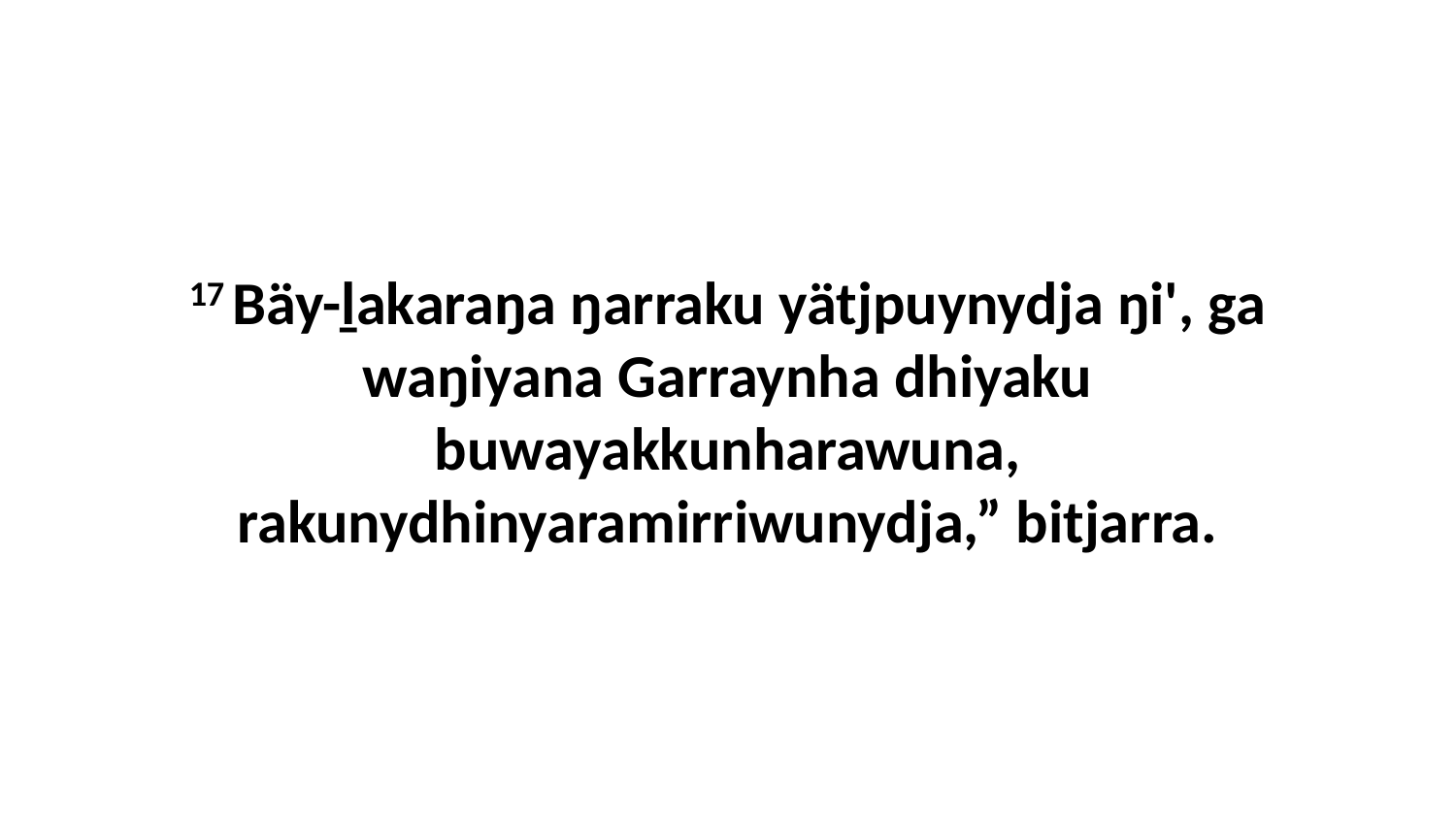

17 Bäy-ḻakaraŋa ŋarraku yätjpuynydja ŋi', ga waŋiyana Garraynha dhiyaku buwayakkunharawuna, rakunydhinyaramirriwunydja,” bitjarra.